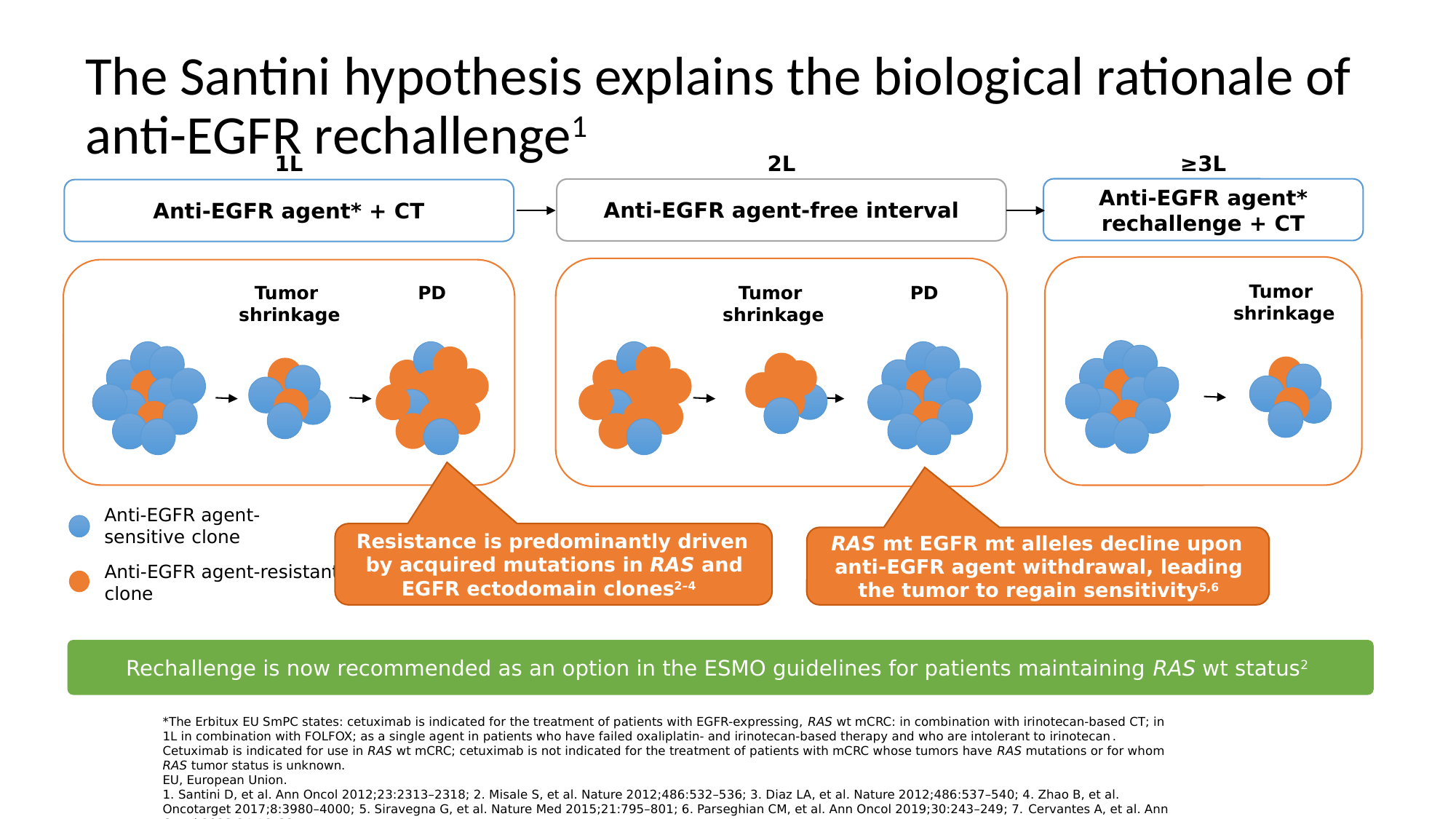

# The Santini hypothesis explains the biological rationale of anti-EGFR rechallenge1
1L
2L
≥3L
Anti-EGFR agent* rechallenge + CT
Anti-EGFR agent-free interval
Anti-EGFR agent* + CT

Tumor
shrinkage
Tumor
shrinkage
PD
Tumor
 shrinkage
PD

Anti-EGFR agent-sensitive clone
Anti-EGFR agent-resistant clone

Resistance is predominantly driven
by acquired mutations in RAS and EGFR ectodomain clones2–4
RAS mt EGFR mt alleles decline upon
anti-EGFR agent withdrawal, leading the tumor to regain sensitivity5,6

Rechallenge is now recommended as an option in the ESMO guidelines for patients maintaining RAS wt status2
*The Erbitux EU SmPC states: cetuximab is indicated for the treatment of patients with EGFR-expressing, RAS wt mCRC: in combination with irinotecan-based CT; in 1L in combination with FOLFOX; as a single agent in patients who have failed oxaliplatin- and irinotecan-based therapy and who are intolerant to irinotecan. Cetuximab is indicated for use in RAS wt mCRC; cetuximab is not indicated for the treatment of patients with mCRC whose tumors have RAS mutations or for whom RAS tumor status is unknown.
EU, European Union.
1. Santini D, et al. Ann Oncol 2012;23:2313–2318; 2. Misale S, et al. Nature 2012;486:532–536; 3. Diaz LA, et al. Nature 2012;486:537–540; 4. Zhao B, et al. Oncotarget 2017;8:3980–4000; 5. Siravegna G, et al. Nature Med 2015;21:795–801; 6. Parseghian CM, et al. Ann Oncol 2019;30:243–249; 7. Cervantes A, et al. Ann Oncol 2023;34:10–32.